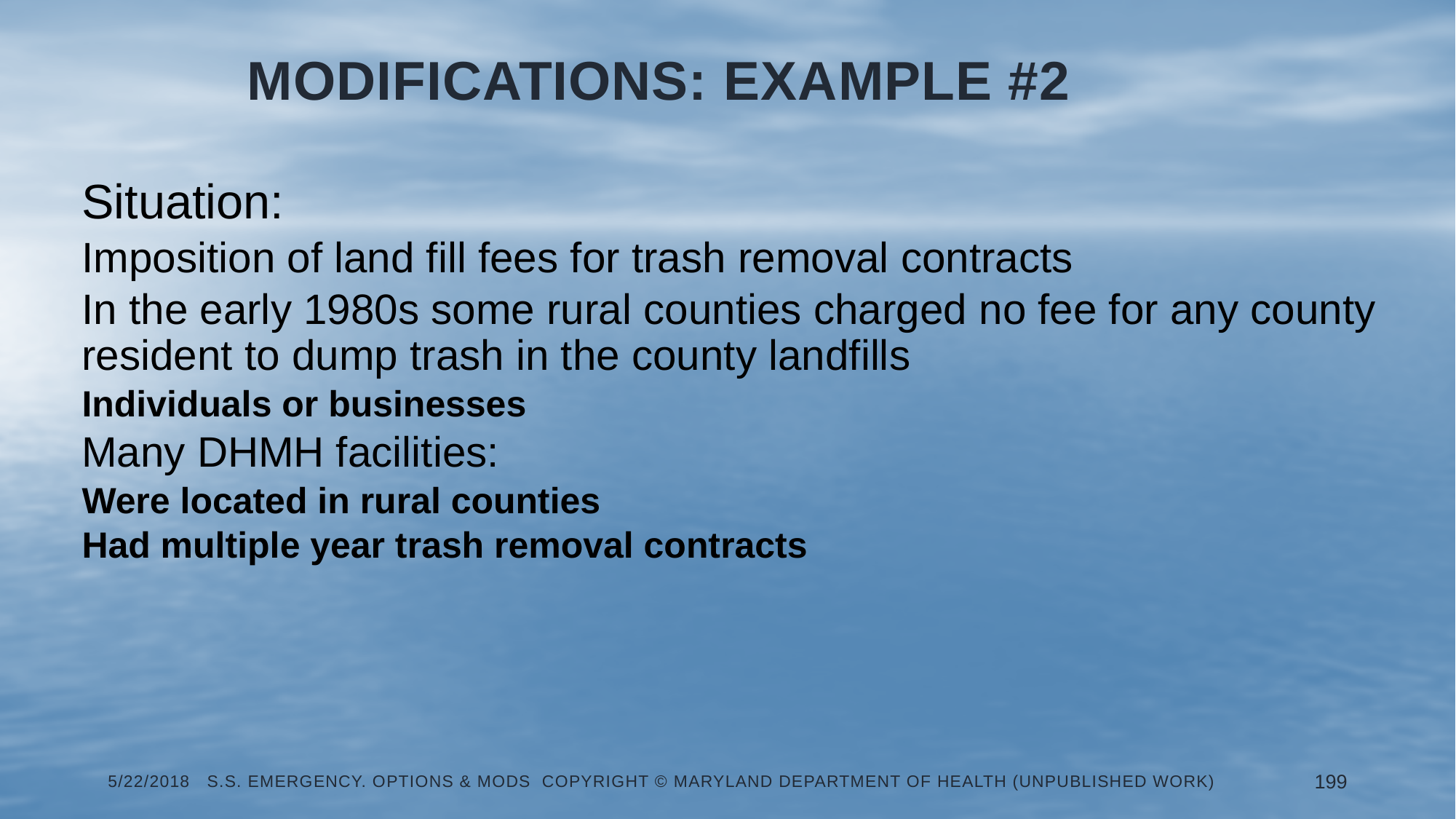

# Modifications: Example #2
Situation:
Imposition of land fill fees for trash removal contracts
In the early 1980s some rural counties charged no fee for any county resident to dump trash in the county landfills
Individuals or businesses
Many DHMH facilities:
Were located in rural counties
Had multiple year trash removal contracts
5/22/2018   S.S. Emergency. Options & Mods  Copyright © Maryland Department of Health (Unpublished Work)
199